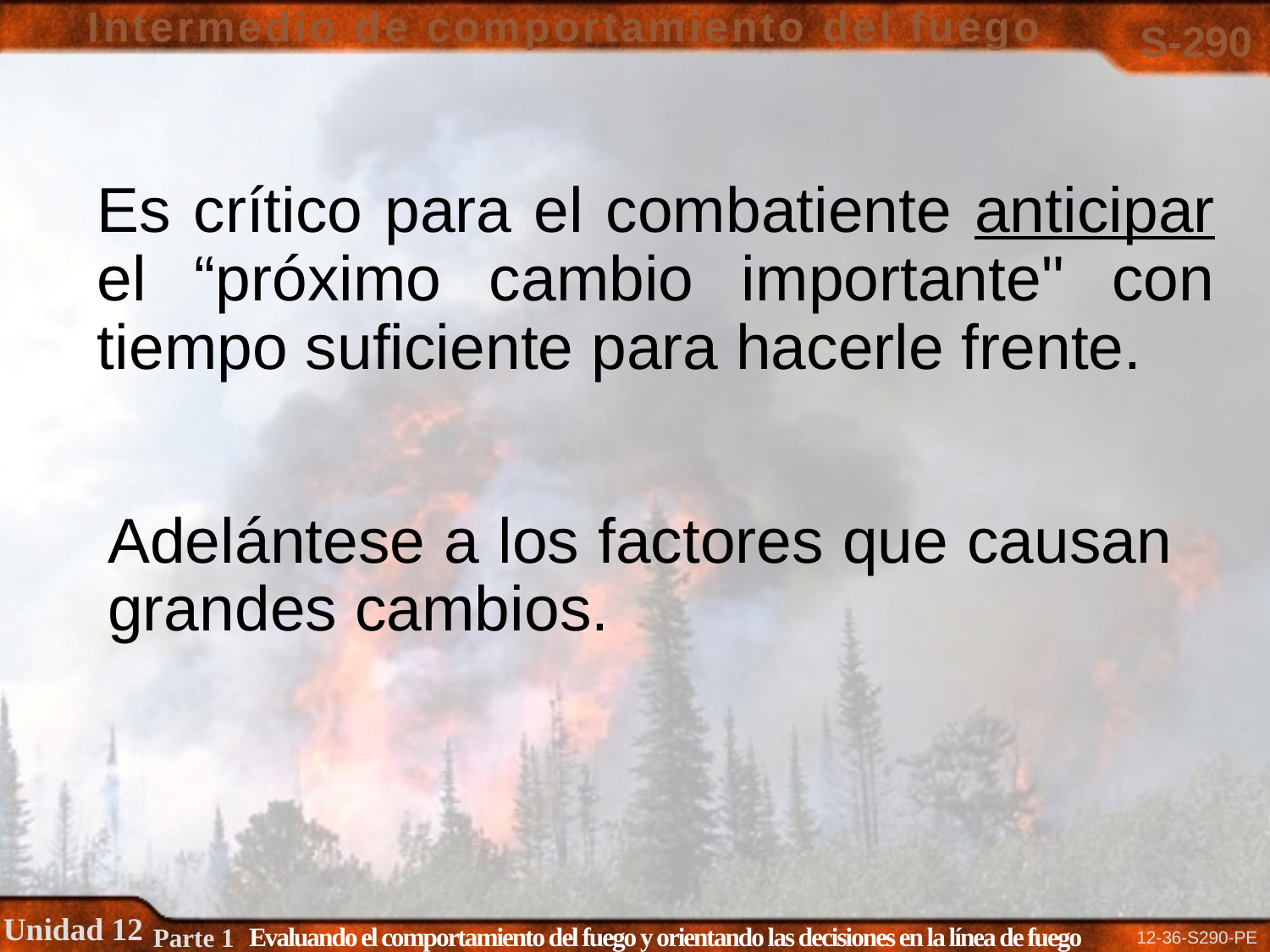

# Es crítico para el combatiente anticipar el “próximo cambio importante" con tiempo suficiente para hacerle frente.
Adelántese a los factores que causan grandes cambios.